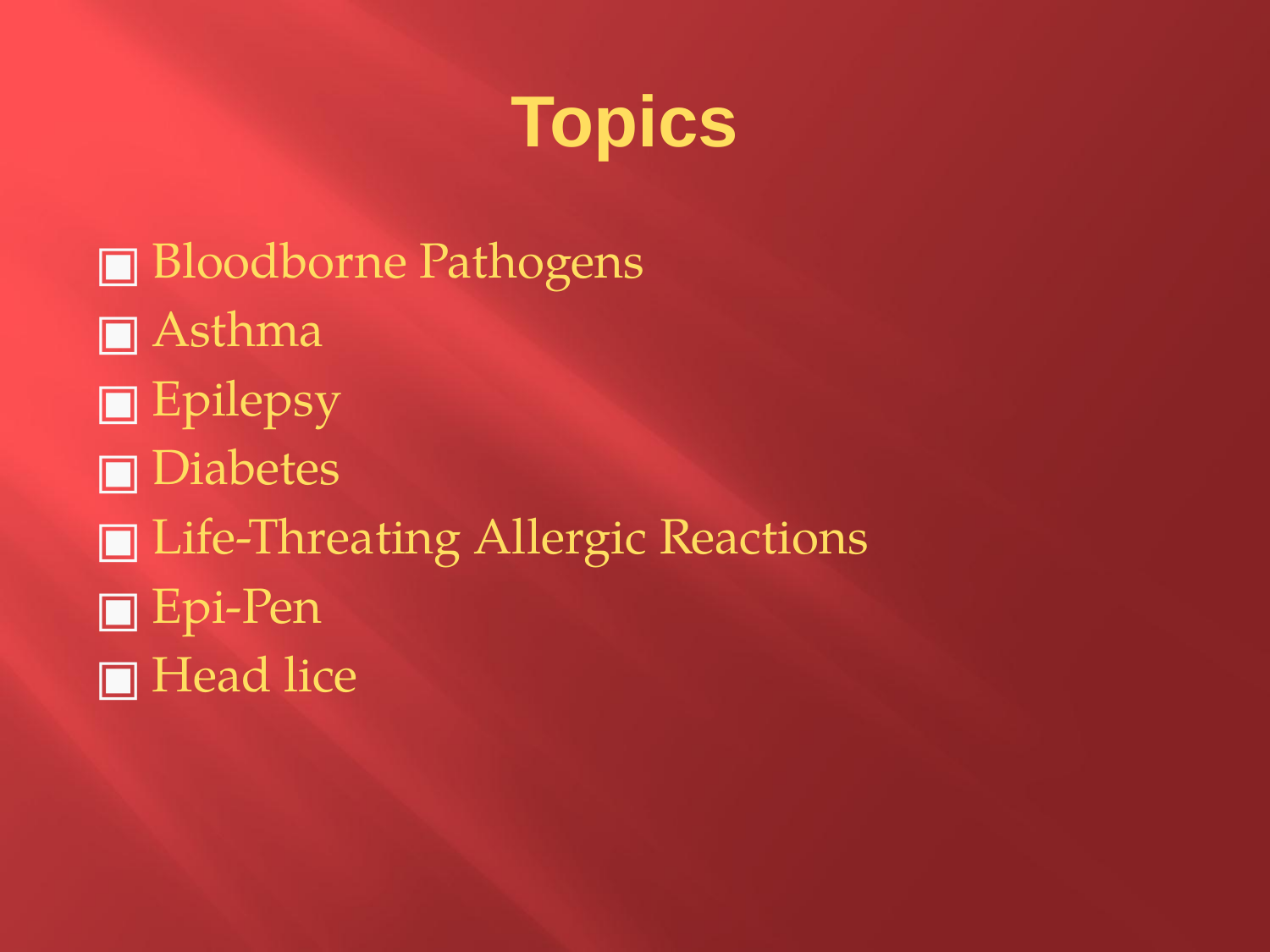

Topics
Bloodborne Pathogens
Asthma
Epilepsy
Diabetes
Life-Threating Allergic Reactions
Epi-Pen
Head lice